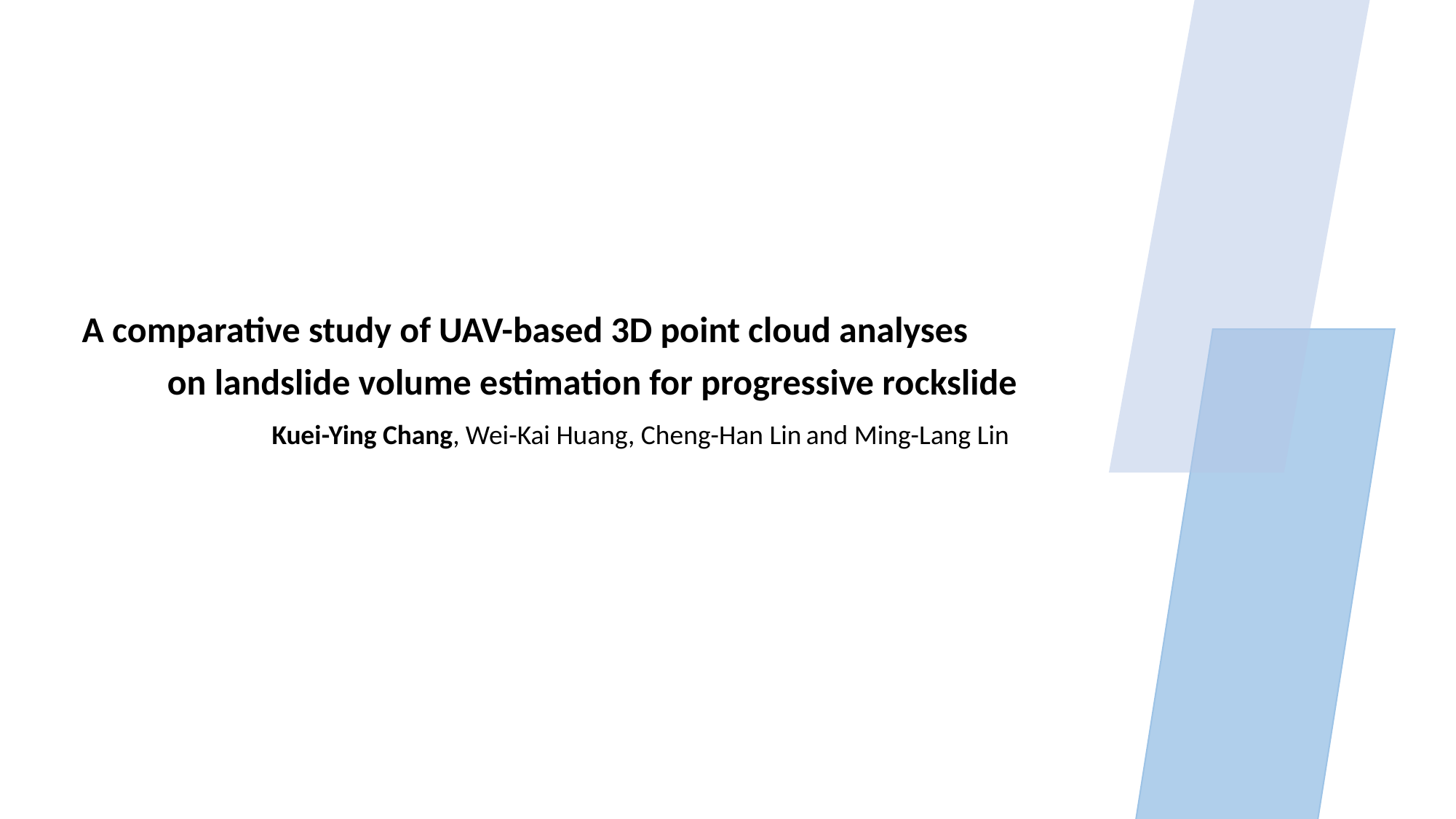

A comparative study of UAV-based 3D point cloud analyses
on landslide volume estimation for progressive rockslide

 Kuei-Ying Chang, Wei-Kai Huang, Cheng-Han Lin and Ming-Lang Lin